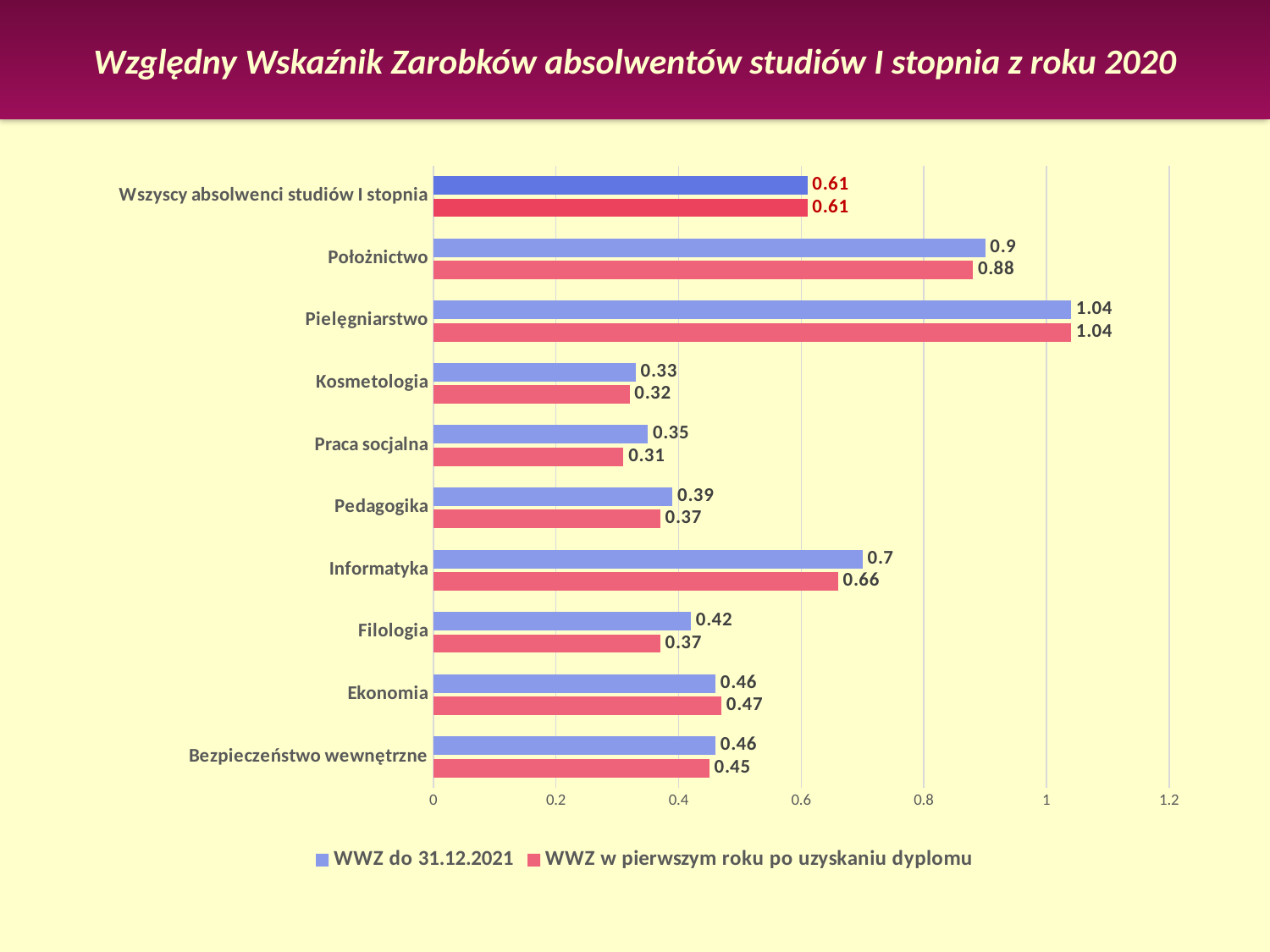

Względny Wskaźnik Zarobków absolwentów studiów I stopnia z roku 2020

### Chart

| Category | WWZ w pierwszym roku po uzyskaniu dyplomu | WWZ do 31.12.2021 |
|---|---|---|
| Bezpieczeństwo wewnętrzne | 0.45 | 0.46 |
| Ekonomia | 0.47 | 0.46 |
| Filologia | 0.37 | 0.42 |
| Informatyka | 0.66 | 0.7 |
| Pedagogika | 0.37 | 0.39 |
| Praca socjalna | 0.31 | 0.35 |
| Kosmetologia | 0.32 | 0.33 |
| Pielęgniarstwo | 1.04 | 1.04 |
| Położnictwo | 0.88 | 0.9 |
| Wszyscy absolwenci studiów I stopnia | 0.61 | 0.61 |